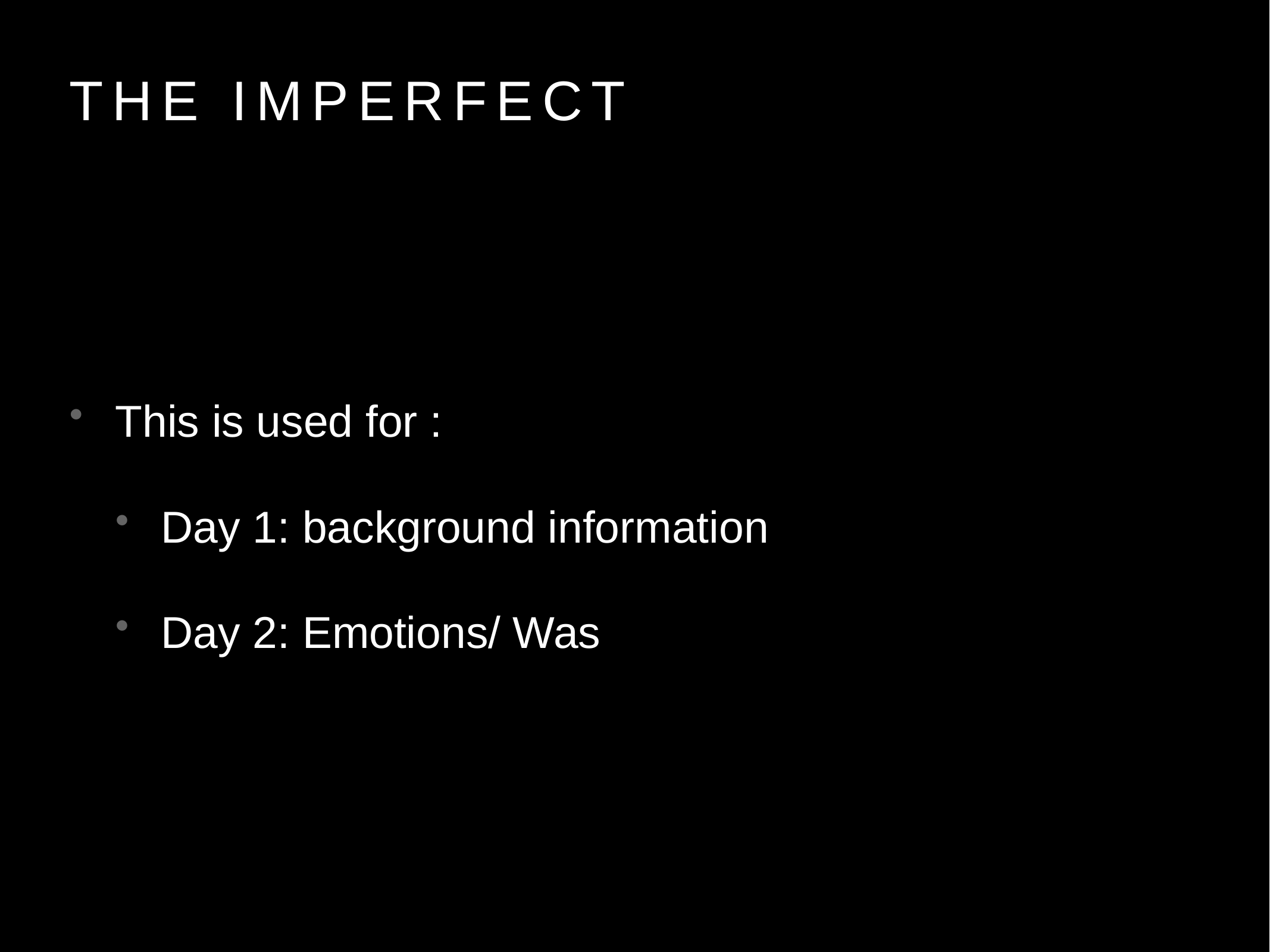

# The imperfect
This is used for :
Day 1: background information
Day 2: Emotions/ Was